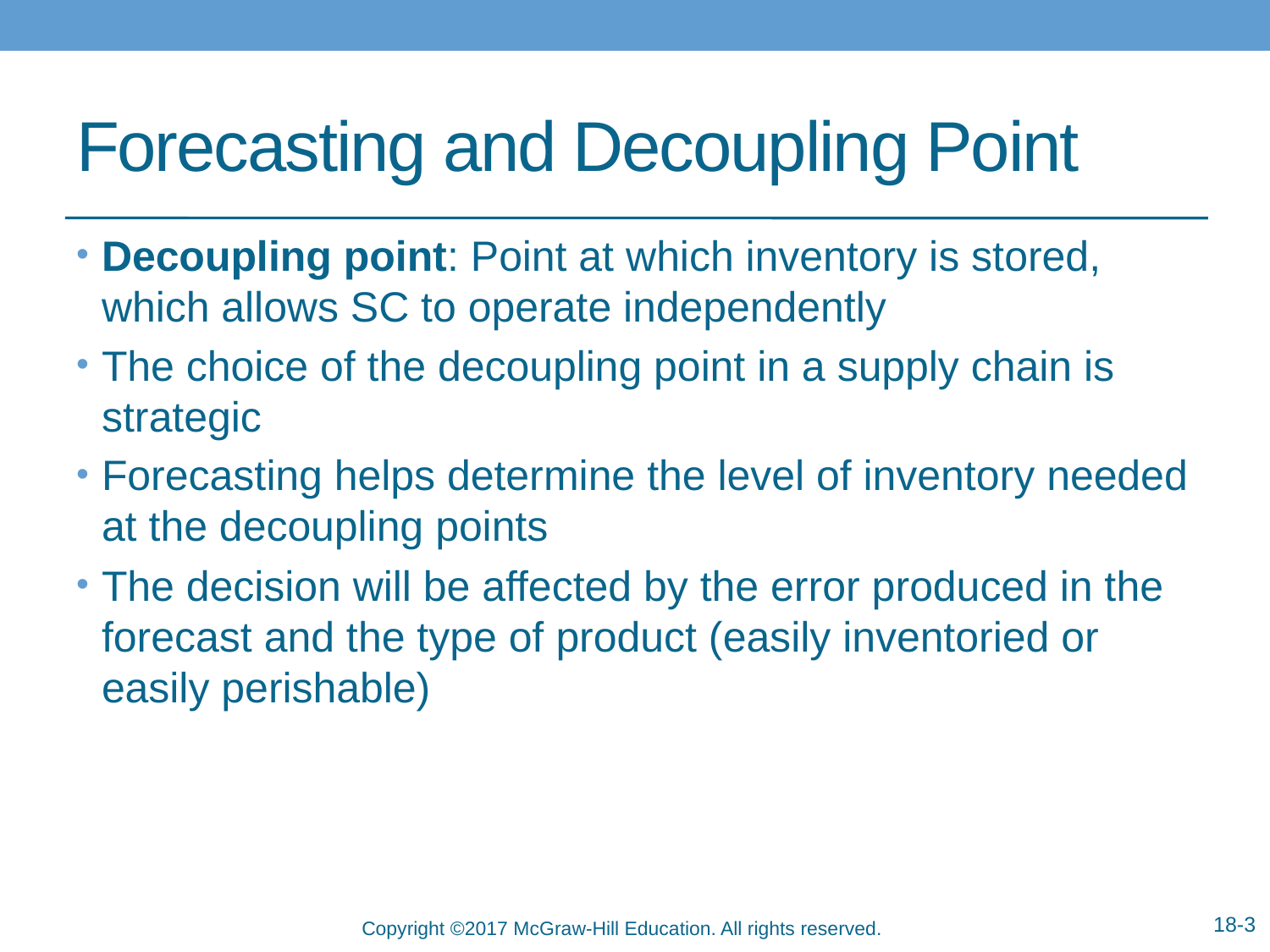

# Forecasting and Decoupling Point
Decoupling point: Point at which inventory is stored, which allows SC to operate independently
The choice of the decoupling point in a supply chain is strategic
Forecasting helps determine the level of inventory needed at the decoupling points
The decision will be affected by the error produced in the forecast and the type of product (easily inventoried or easily perishable)
18-3